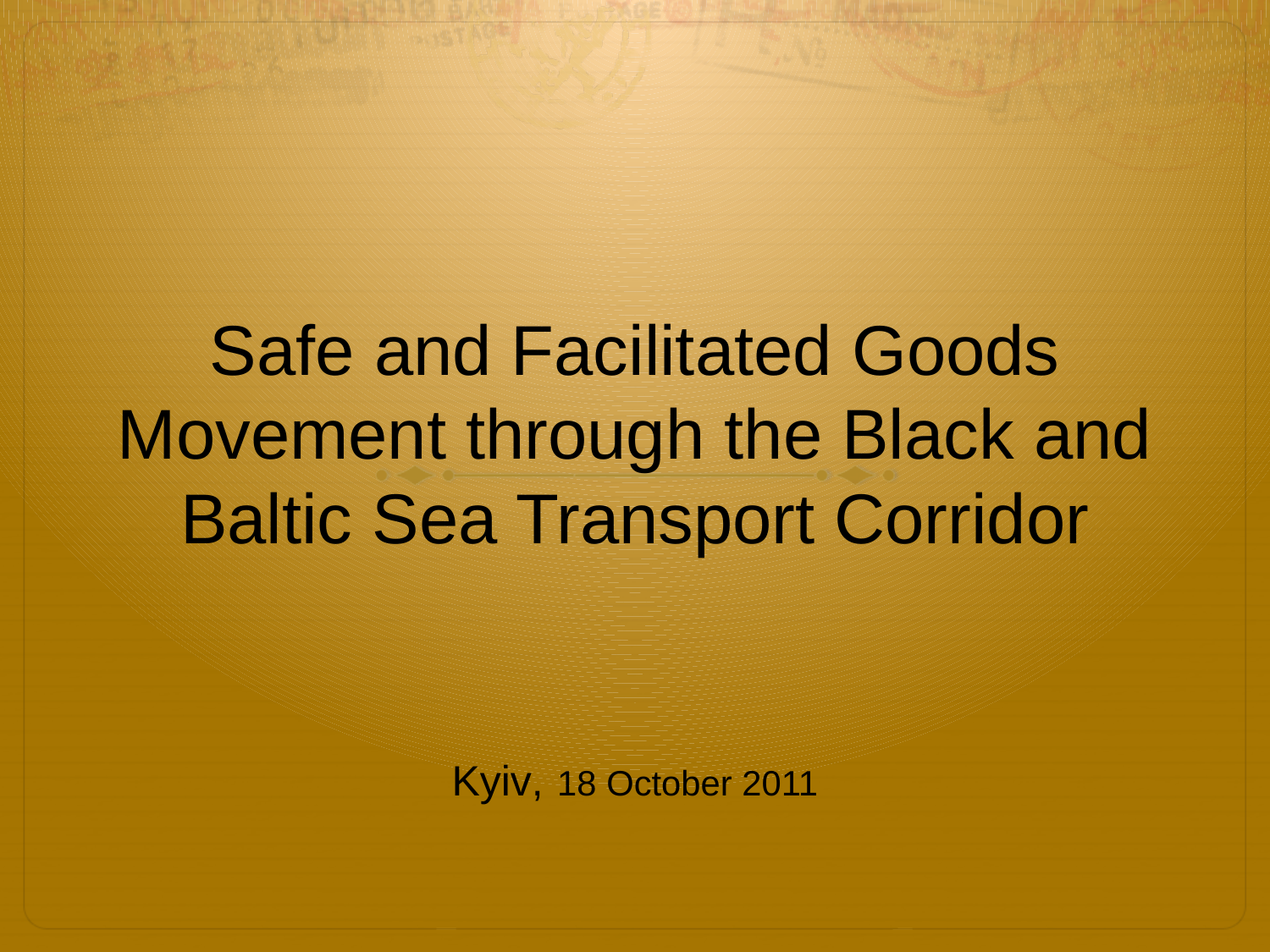

# Safe and Facilitated Goods Movement through the Black and Baltic Sea Transport Corridor

Kyiv, 18 October 2011